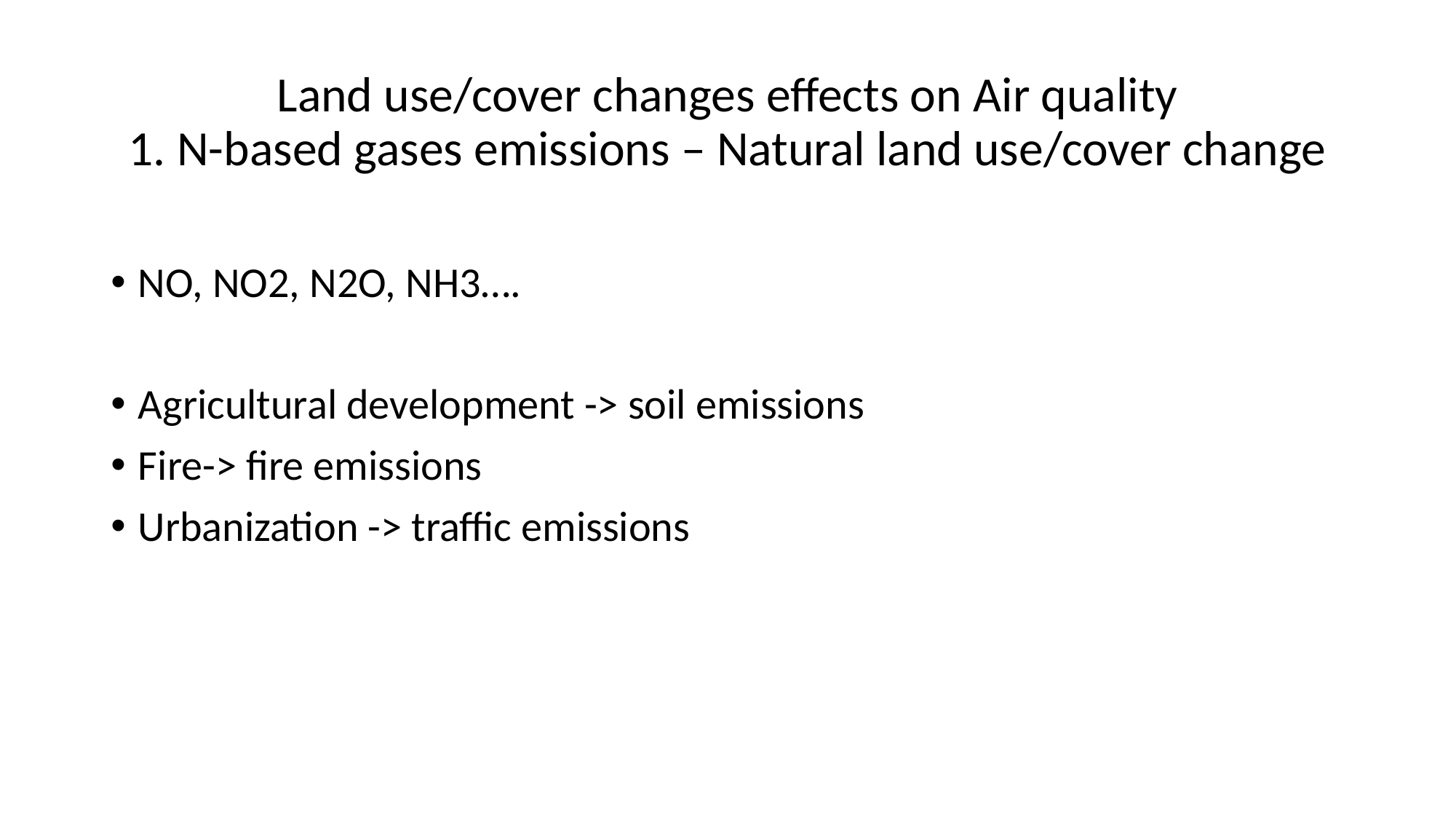

# Land use/cover changes effects on Air quality 1. N-based gases emissions – Natural land use/cover change
NO, NO2, N2O, NH3….

Agricultural development -> soil emissions
Fire-> fire emissions
Urbanization -> traffic emissions